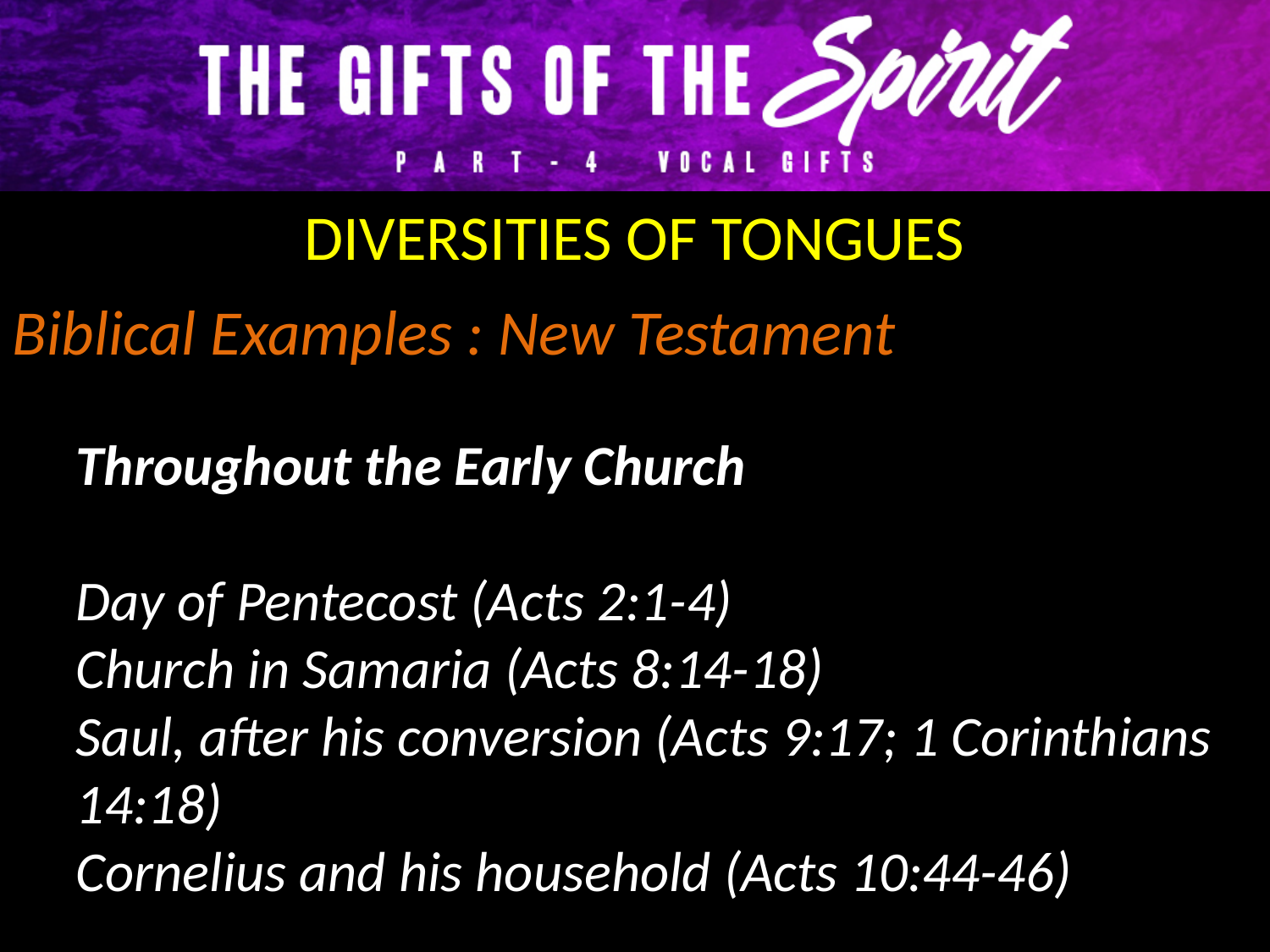

DIVERSITIES OF TONGUES
Biblical Examples : New Testament
Throughout the Early Church

Day of Pentecost (Acts 2:1-4)
Church in Samaria (Acts 8:14-18)
Saul, after his conversion (Acts 9:17; 1 Corinthians 14:18)
Cornelius and his household (Acts 10:44-46)